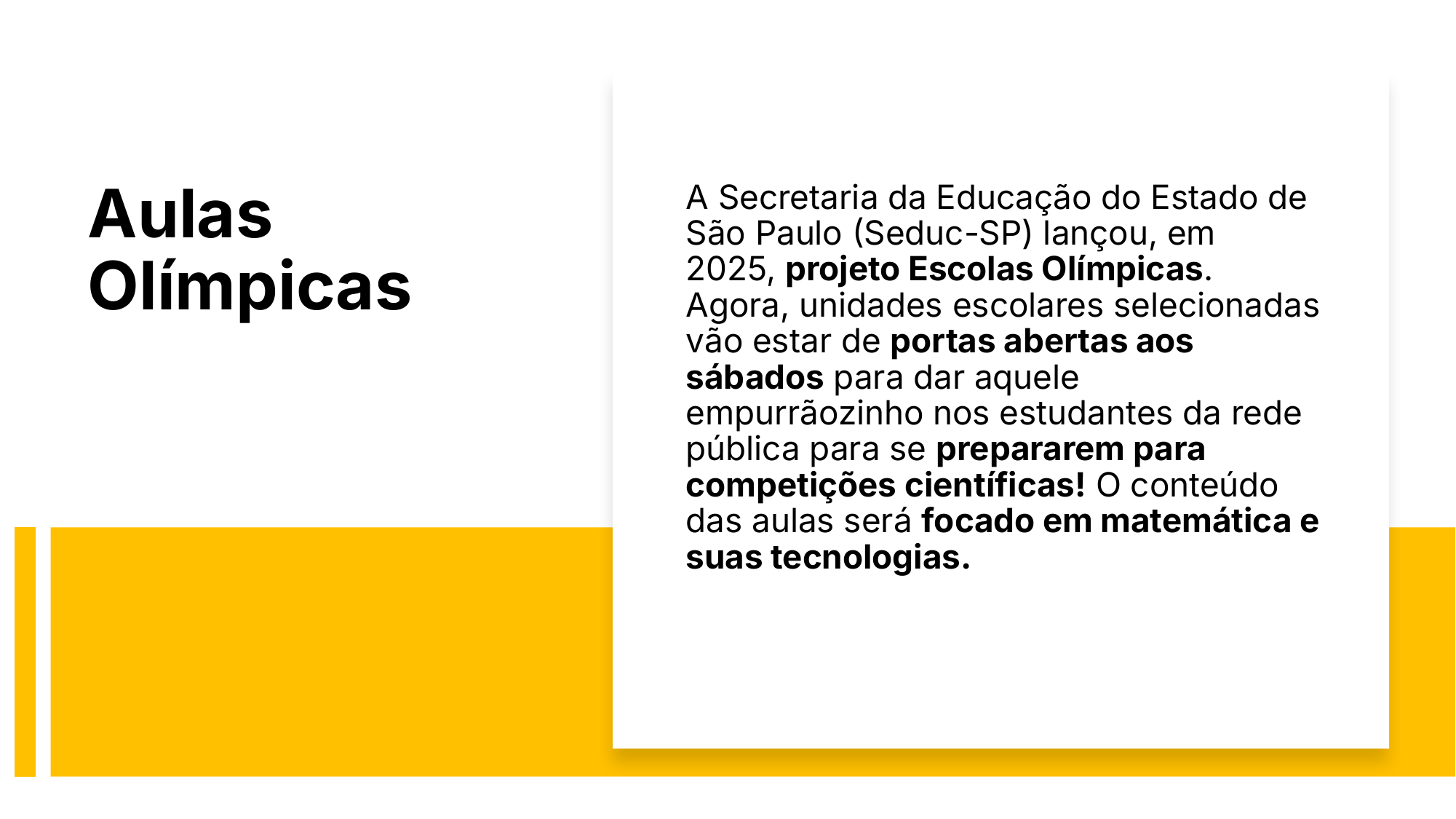

A Secretaria da Educação do Estado de São Paulo (Seduc-SP) lançou, em 2025, projeto Escolas Olímpicas. Agora, unidades escolares selecionadas vão estar de portas abertas aos sábados para dar aquele empurrãozinho nos estudantes da rede pública para se prepararem para competições científicas! O conteúdo das aulas será focado em matemática e suas tecnologias.

# Aulas Olímpicas